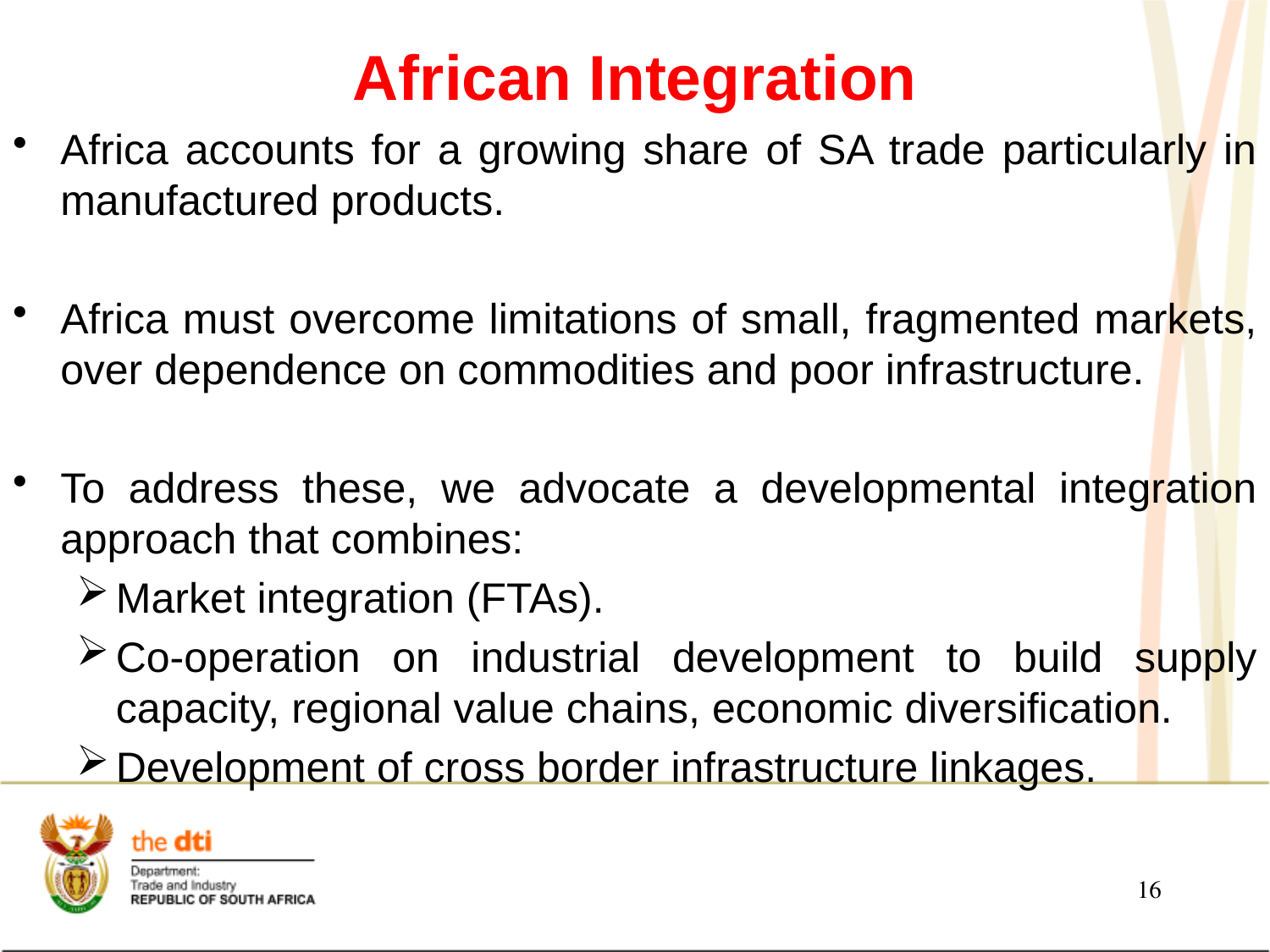

African Integration
Africa accounts for a growing share of SA trade particularly in manufactured products.

Africa must overcome limitations of small, fragmented markets, over dependence on commodities and poor infrastructure.

To address these, we advocate a developmental integration approach that combines:
Market integration (FTAs).
Co-operation on industrial development to build supply capacity, regional value chains, economic diversification.
Development of cross border infrastructure linkages.

16